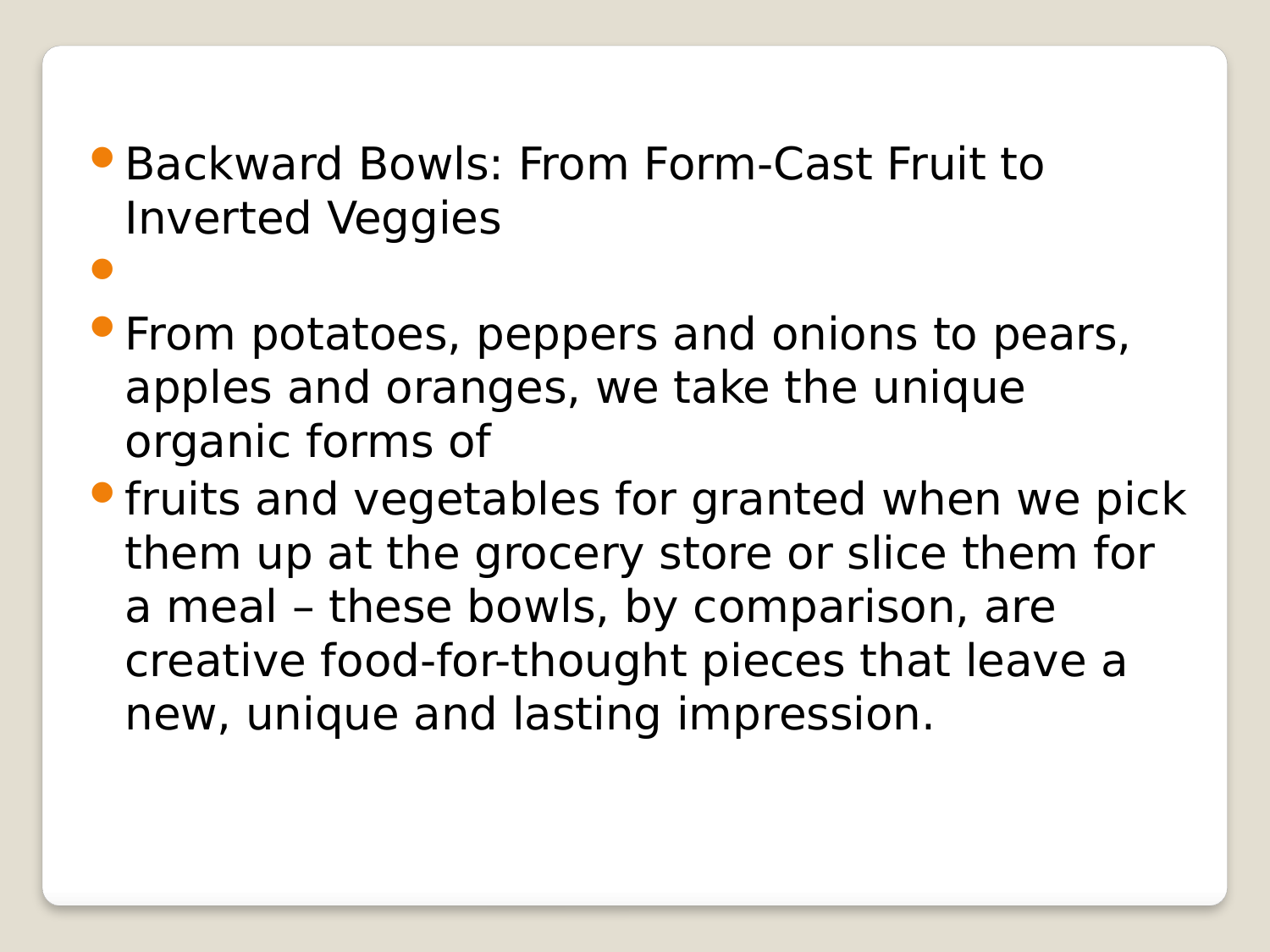

Backward Bowls: From Form-Cast Fruit to Inverted Veggies

From potatoes, peppers and onions to pears, apples and oranges, we take the unique organic forms of
fruits and vegetables for granted when we pick them up at the grocery store or slice them for a meal – these bowls, by comparison, are creative food-for-thought pieces that leave a new, unique and lasting impression.